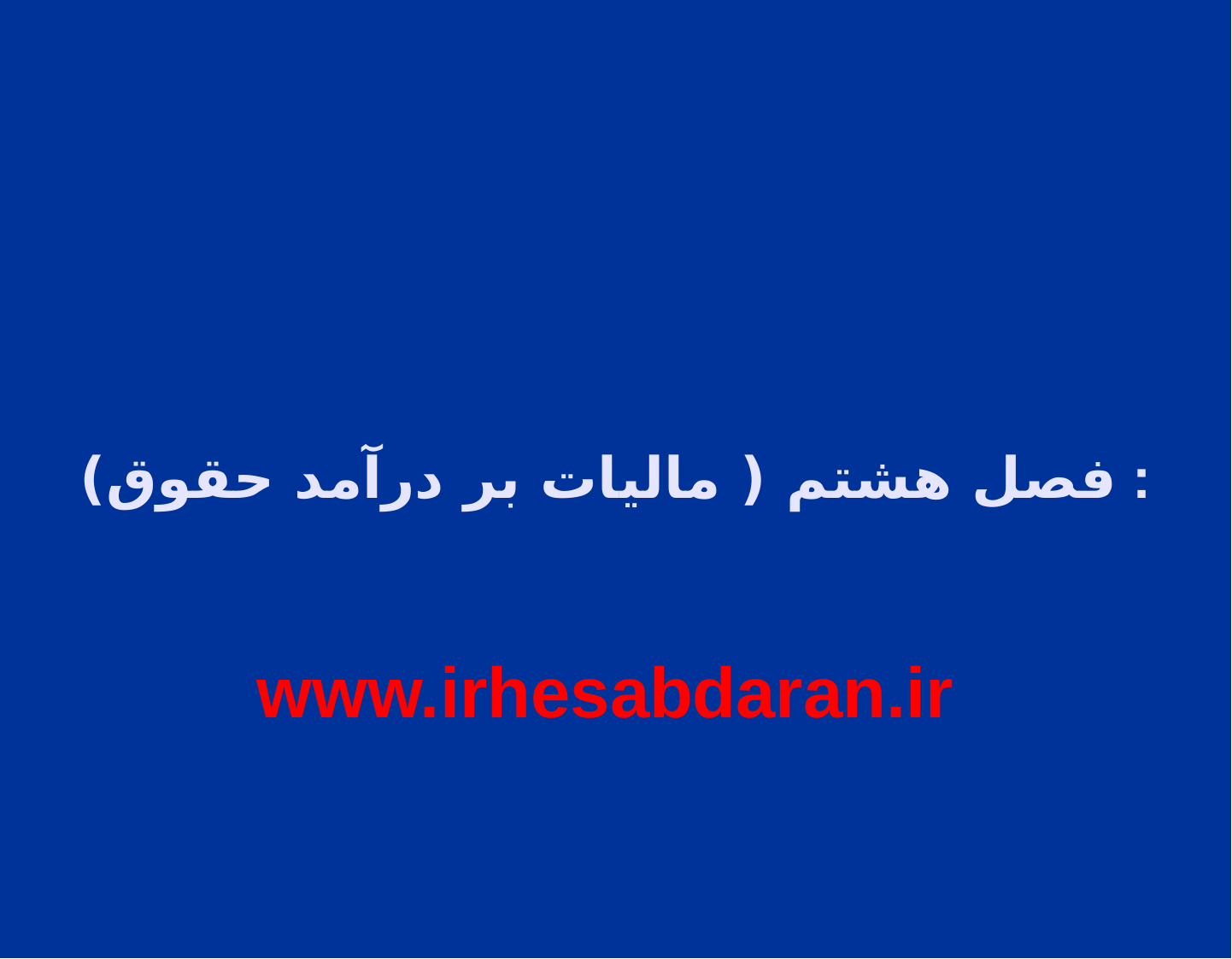

# فصل هشتم ( ماليات بر درآمد حقوق) :
www.irhesabdaran.ir